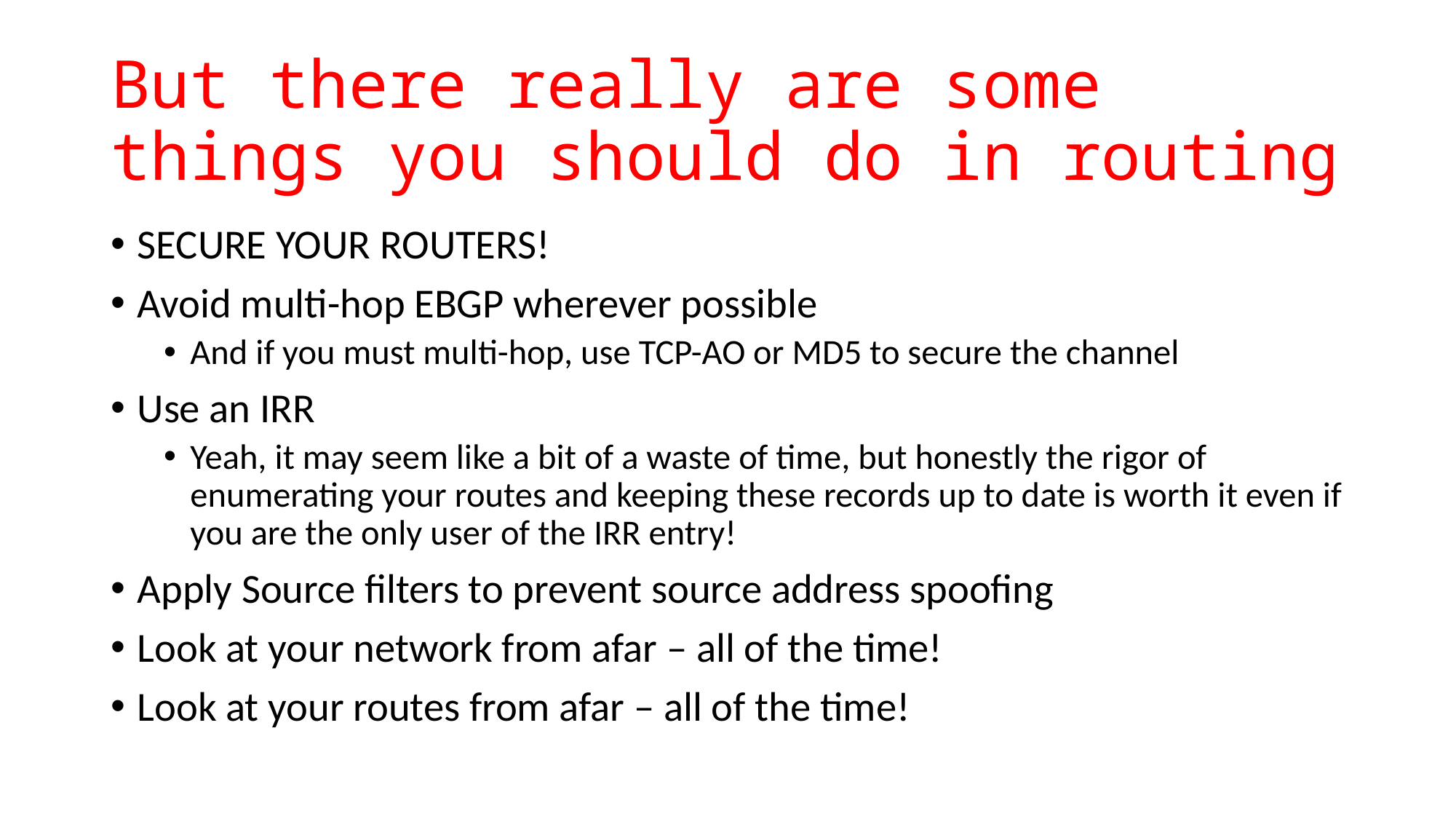

# But there really are some things you should do in routing
SECURE YOUR ROUTERS!
Avoid multi-hop EBGP wherever possible
And if you must multi-hop, use TCP-AO or MD5 to secure the channel
Use an IRR
Yeah, it may seem like a bit of a waste of time, but honestly the rigor of enumerating your routes and keeping these records up to date is worth it even if you are the only user of the IRR entry!
Apply Source filters to prevent source address spoofing
Look at your network from afar – all of the time!
Look at your routes from afar – all of the time!